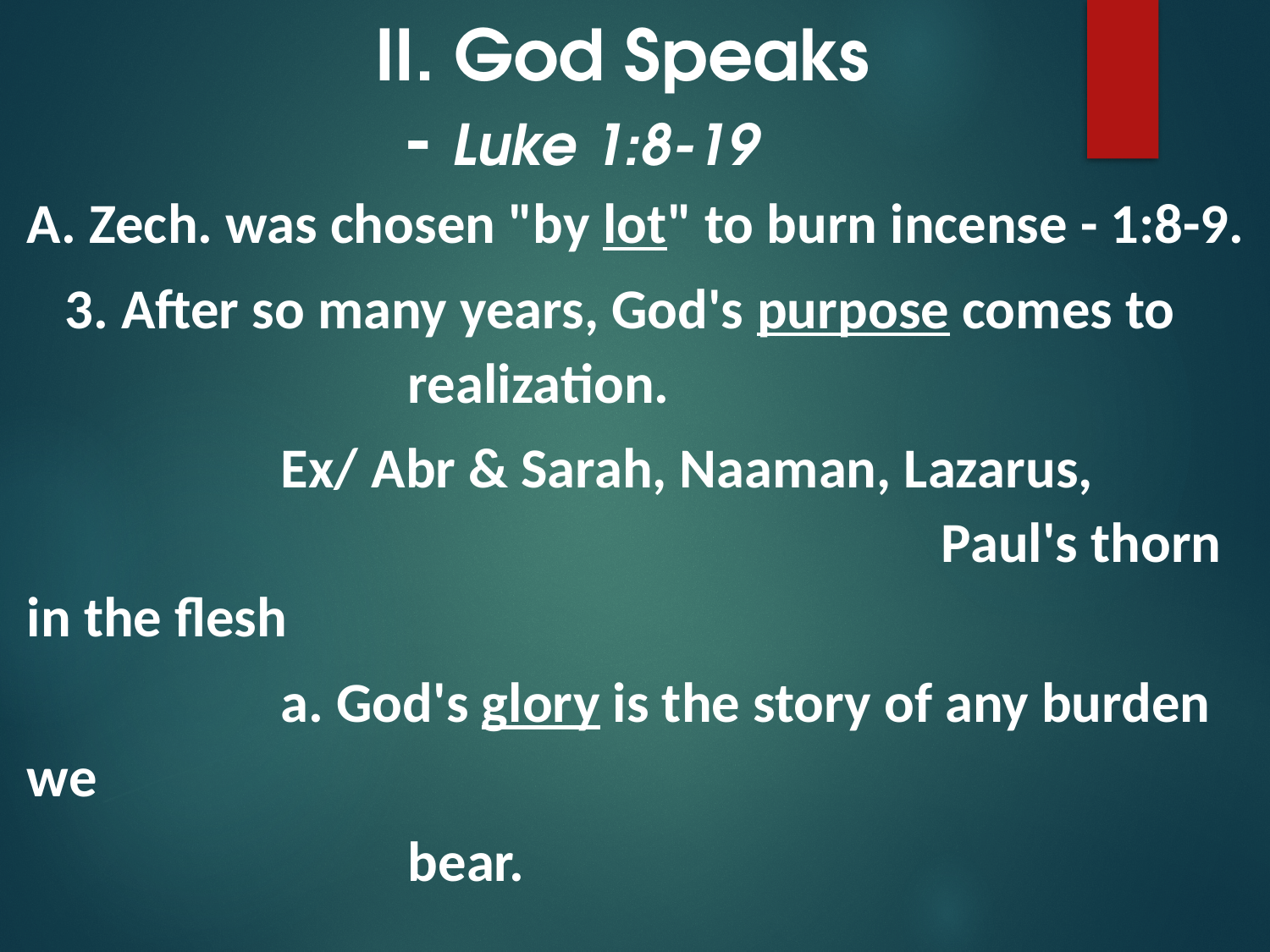

# II. God Speaks - Luke 1:8-19
A. Zech. was chosen "by lot" to burn incense - 1:8-9.
   3. After so many years, God's purpose comes to 			realization.
		Ex/ Abr & Sarah, Naaman, Lazarus, 								  Paul's thorn in the flesh
		a. God's glory is the story of any burden we
			bear.